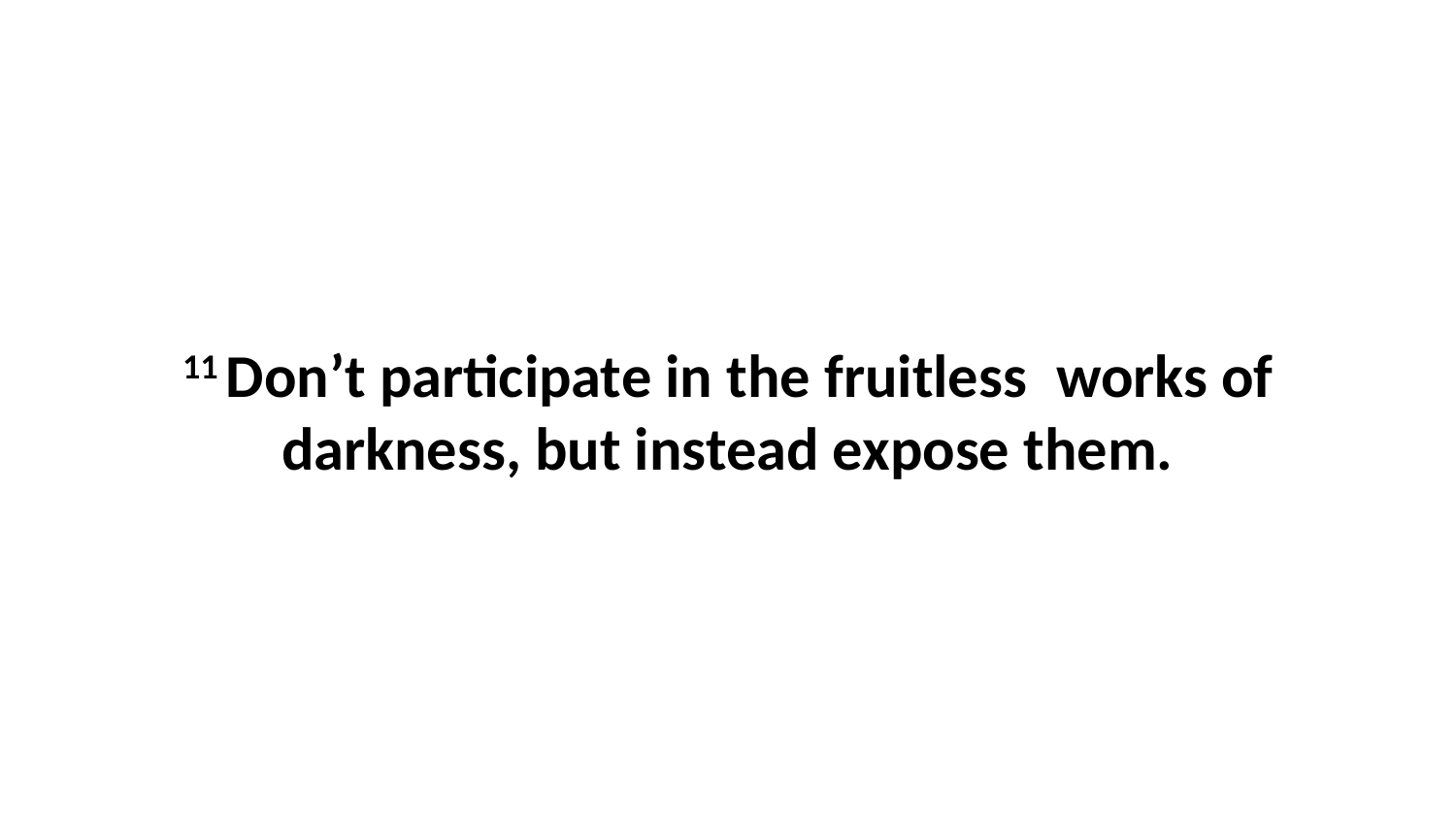

11 Don’t participate in the fruitless  works of darkness, but instead expose them.